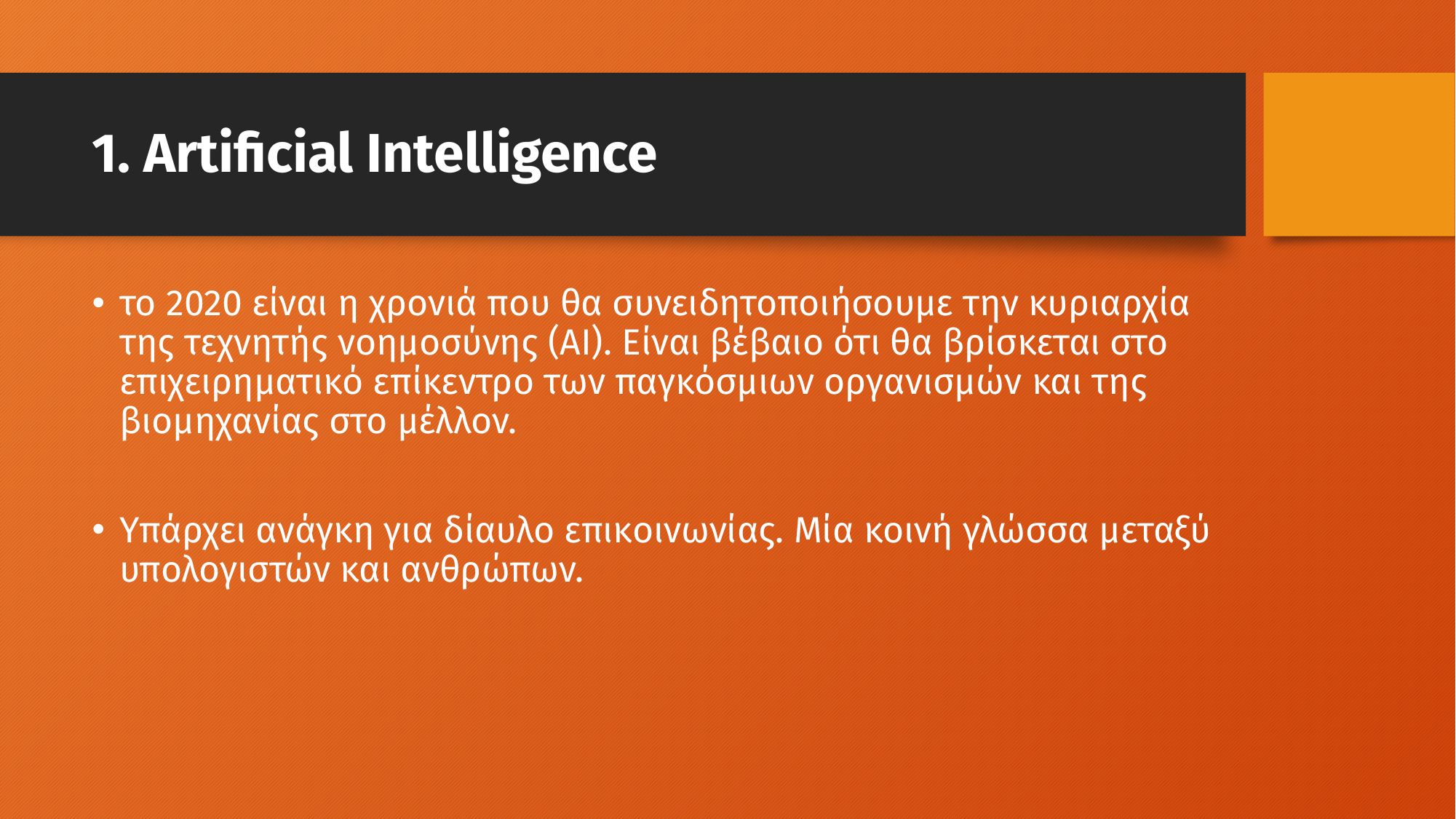

# 1. Artificial Intelligence
το 2020 είναι η χρονιά που θα συνειδητοποιήσουμε την κυριαρχία της τεχνητής νοημοσύνης (AI). Είναι βέβαιο ότι θα βρίσκεται στο επιχειρηματικό επίκεντρο των παγκόσμιων οργανισμών και της βιομηχανίας στο μέλλον.

Υπάρχει ανάγκη για δίαυλο επικοινωνίας. Μία κοινή γλώσσα μεταξύ υπολογιστών και ανθρώπων.